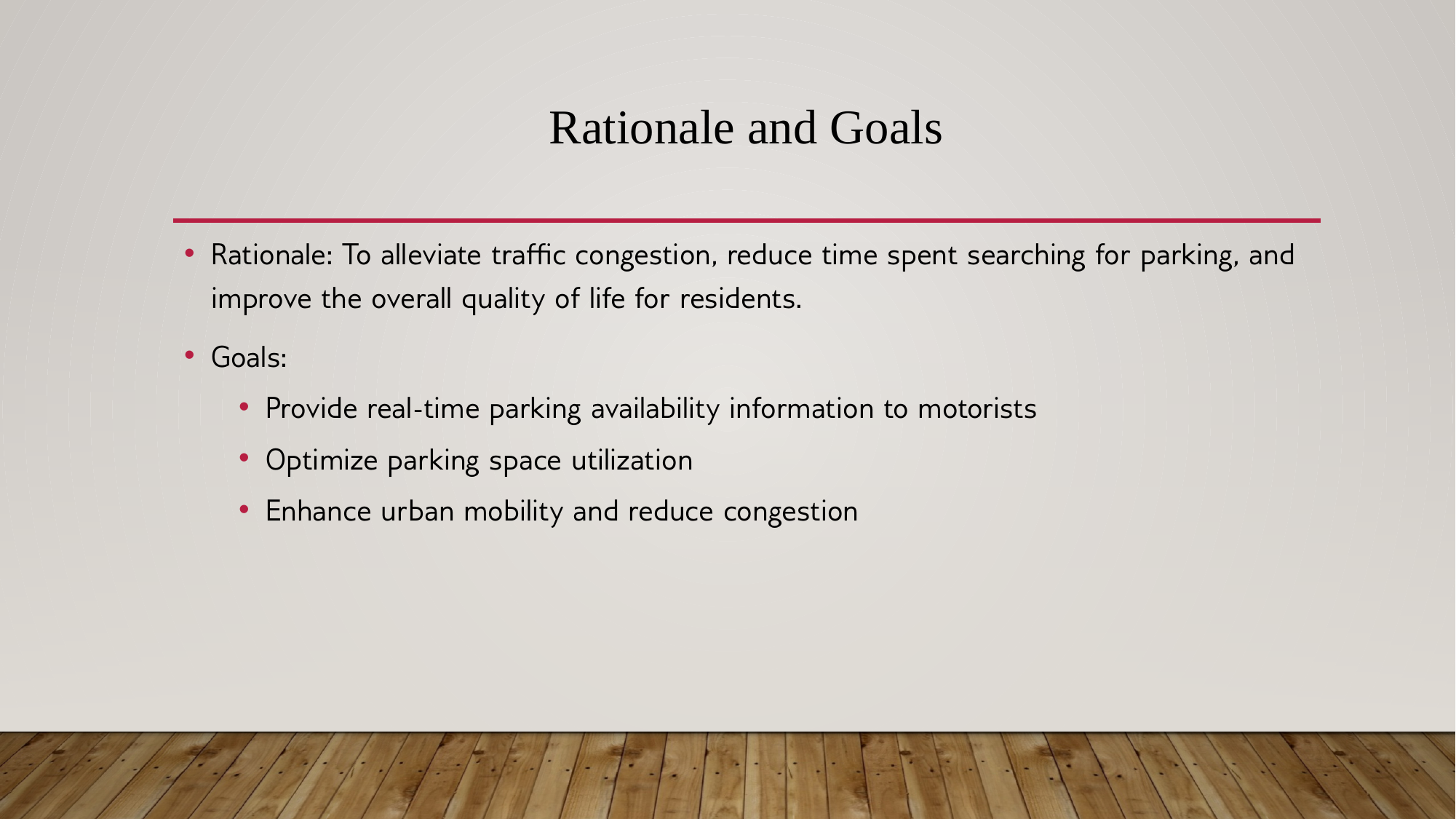

# Rationale and Goals
Rationale: To alleviate traffic congestion, reduce time spent searching for parking, and improve the overall quality of life for residents.
Goals:
Provide real-time parking availability information to motorists
Optimize parking space utilization
Enhance urban mobility and reduce congestion